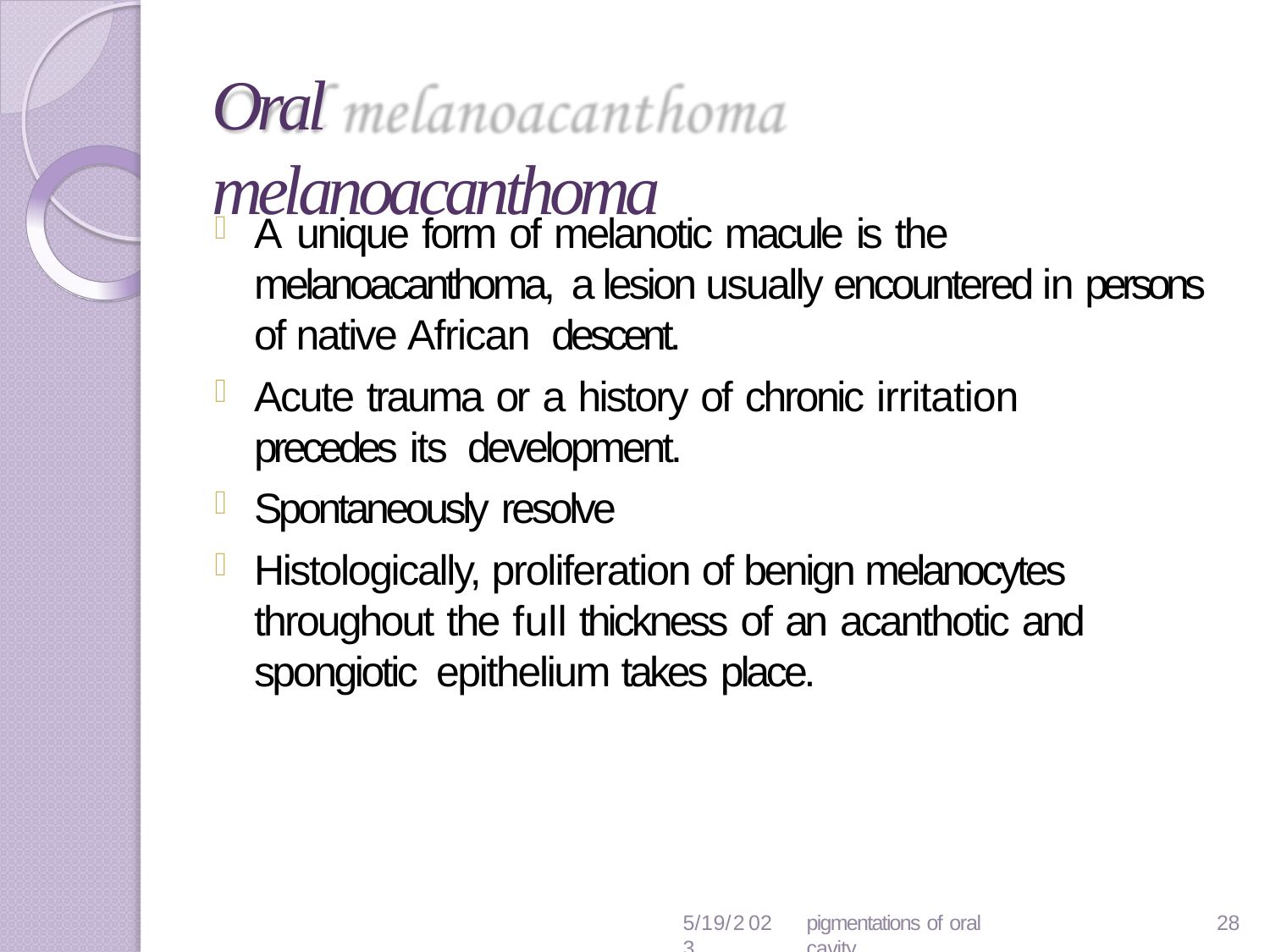

# Oral melanoacanthoma
A unique form of melanotic macule is the melanoacanthoma,  a lesion usually encountered in persons of native African  descent.
Acute trauma or a history of chronic irritation precedes its  development.
Spontaneously resolve
Histologically, proliferation of benign melanocytes  throughout the full thickness of an acanthotic and spongiotic  epithelium takes place.
5/19/2023
pigmentations of oral cavity
28